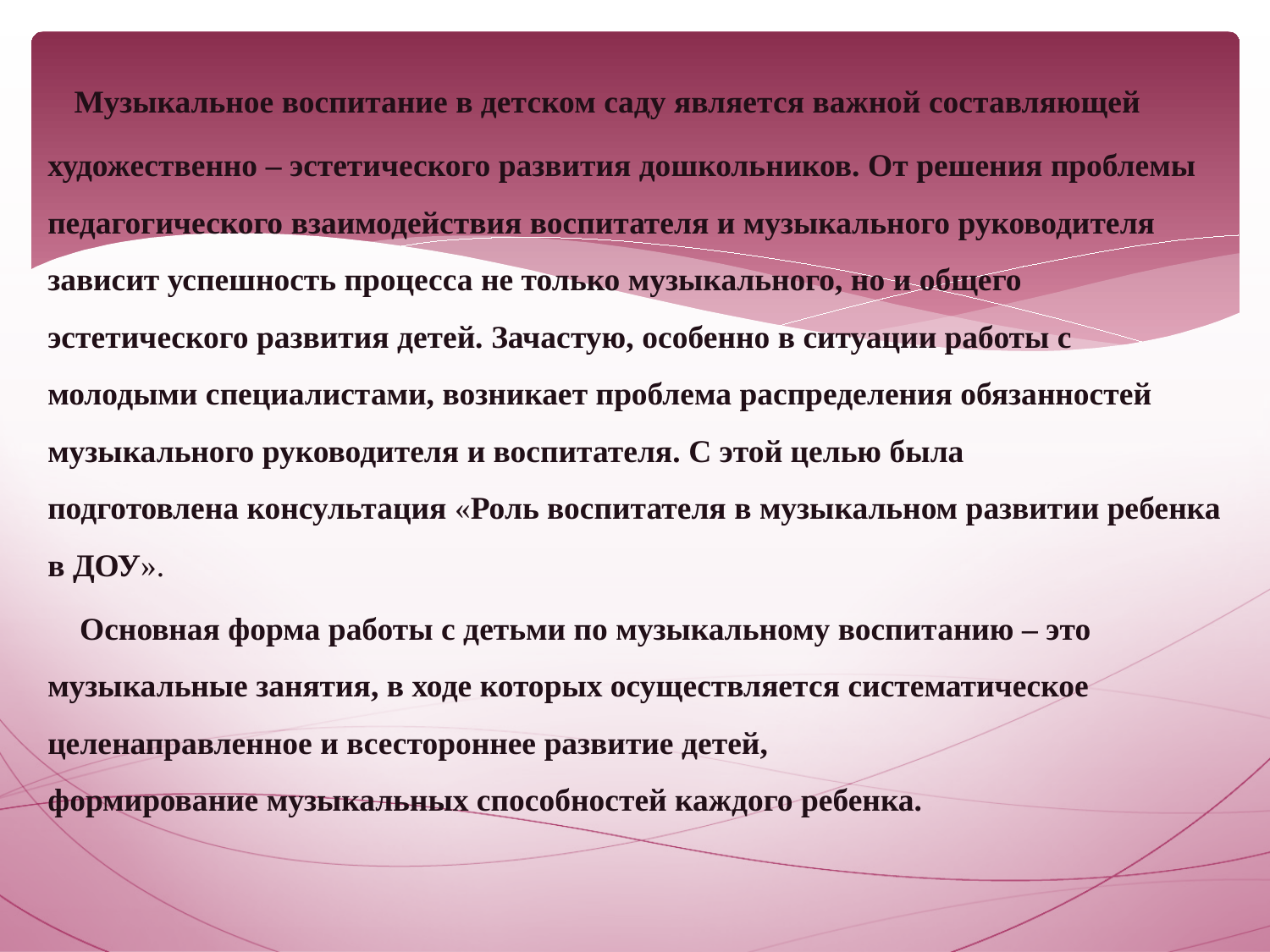

Музыкальное воспитание в детском саду является важной составляющей
художественно – эстетического развития дошкольников. От решения проблемы педагогического взаимодействия воспитателя и музыкального руководителя  зависит успешность процесса не только музыкального, но и общего эстетического развития детей. Зачастую, особенно в ситуации работы с молодыми специалистами, возникает проблема распределения обязанностей музыкального руководителя и воспитателя. С этой целью была подготовлена консультация «Роль воспитателя в музыкальном развитии ребенка в ДОУ».
    Основная форма работы с детьми по музыкальному воспитанию – это музыкальные занятия, в ходе которых осуществляется систематическое целенаправленное и всестороннее развитие детей, формирование музыкальных способностей каждого ребенка.